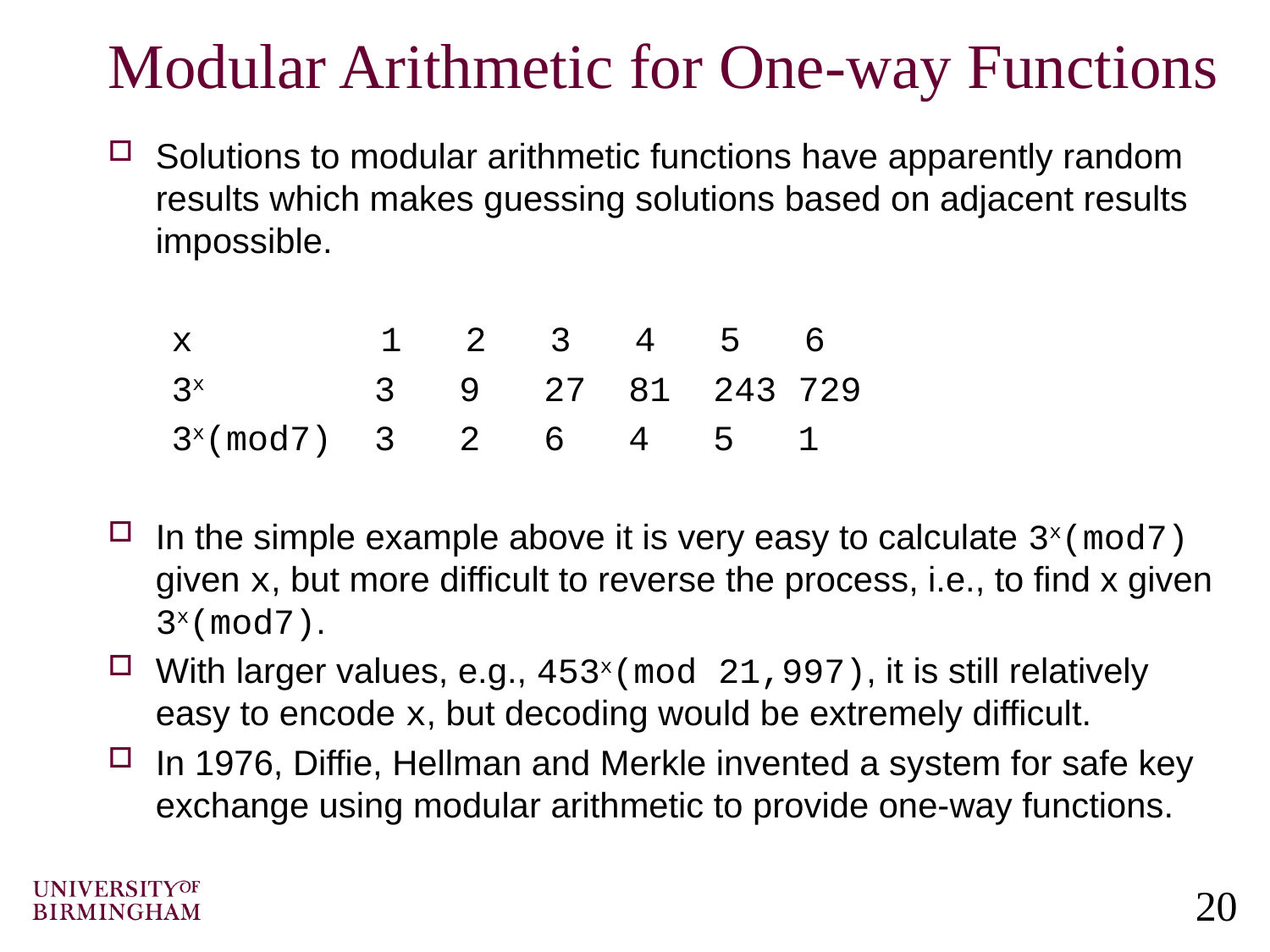

# Modular Arithmetic for One-way Functions
Solutions to modular arithmetic functions have apparently random results which makes guessing solutions based on adjacent results impossible.

x	        1   2   3   4   5   6
3x        3   9   27  81  243 729
3x(mod7)  3   2   6   4   5   1

In the simple example above it is very easy to calculate 3x(mod7) given x, but more difficult to reverse the process, i.e., to find x given 3x(mod7).
With larger values, e.g., 453x(mod 21,997), it is still relatively easy to encode x, but decoding would be extremely difficult.
In 1976, Diffie, Hellman and Merkle invented a system for safe key exchange using modular arithmetic to provide one-way functions.